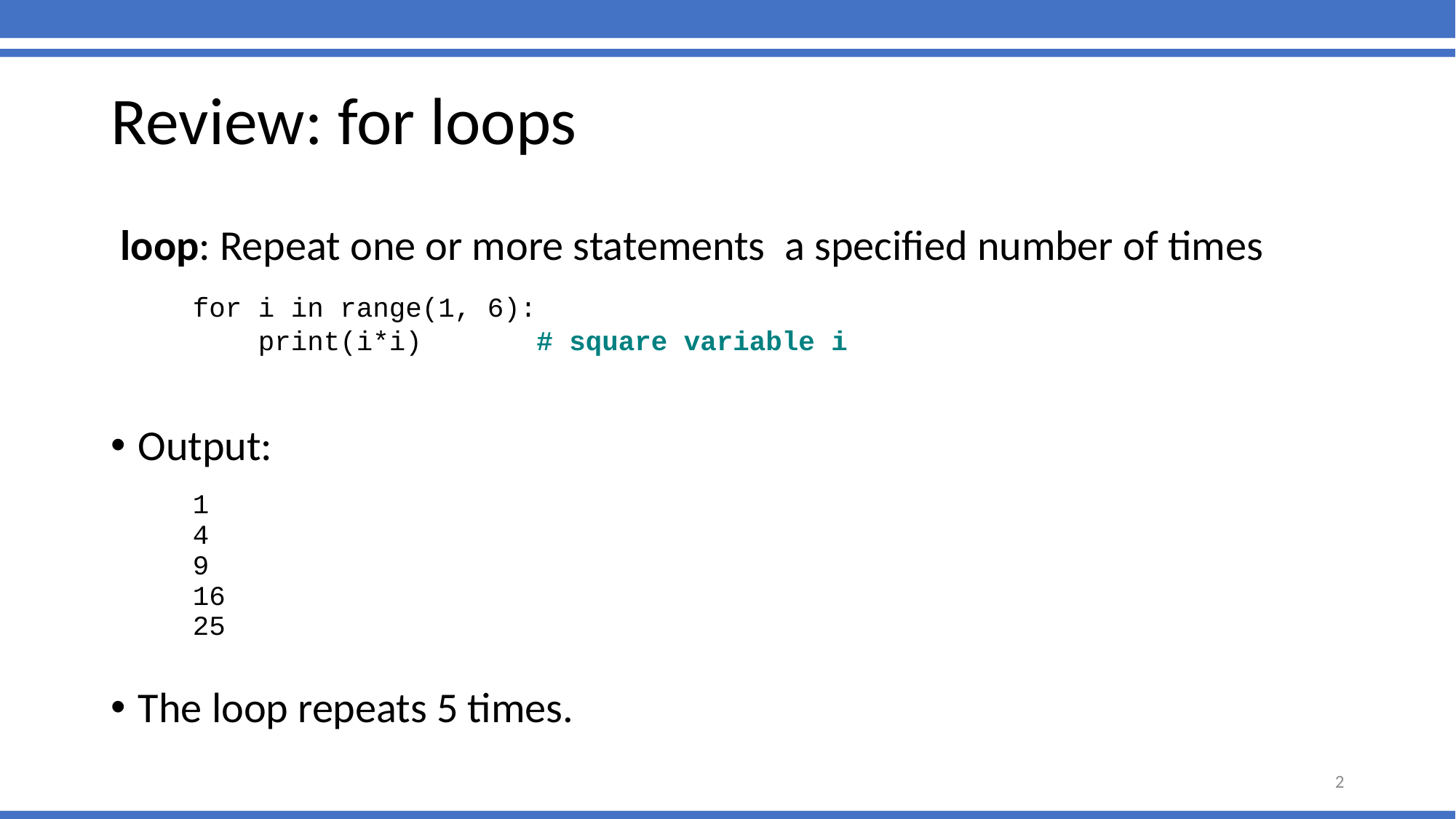

Review: for loops
 loop: Repeat one or more statements  a specified number of times

	for i in range(1, 6):
	    print(i*i)       # square variable i

Output:

	1
	4
	9
	16
	25

The loop repeats 5 times.
2